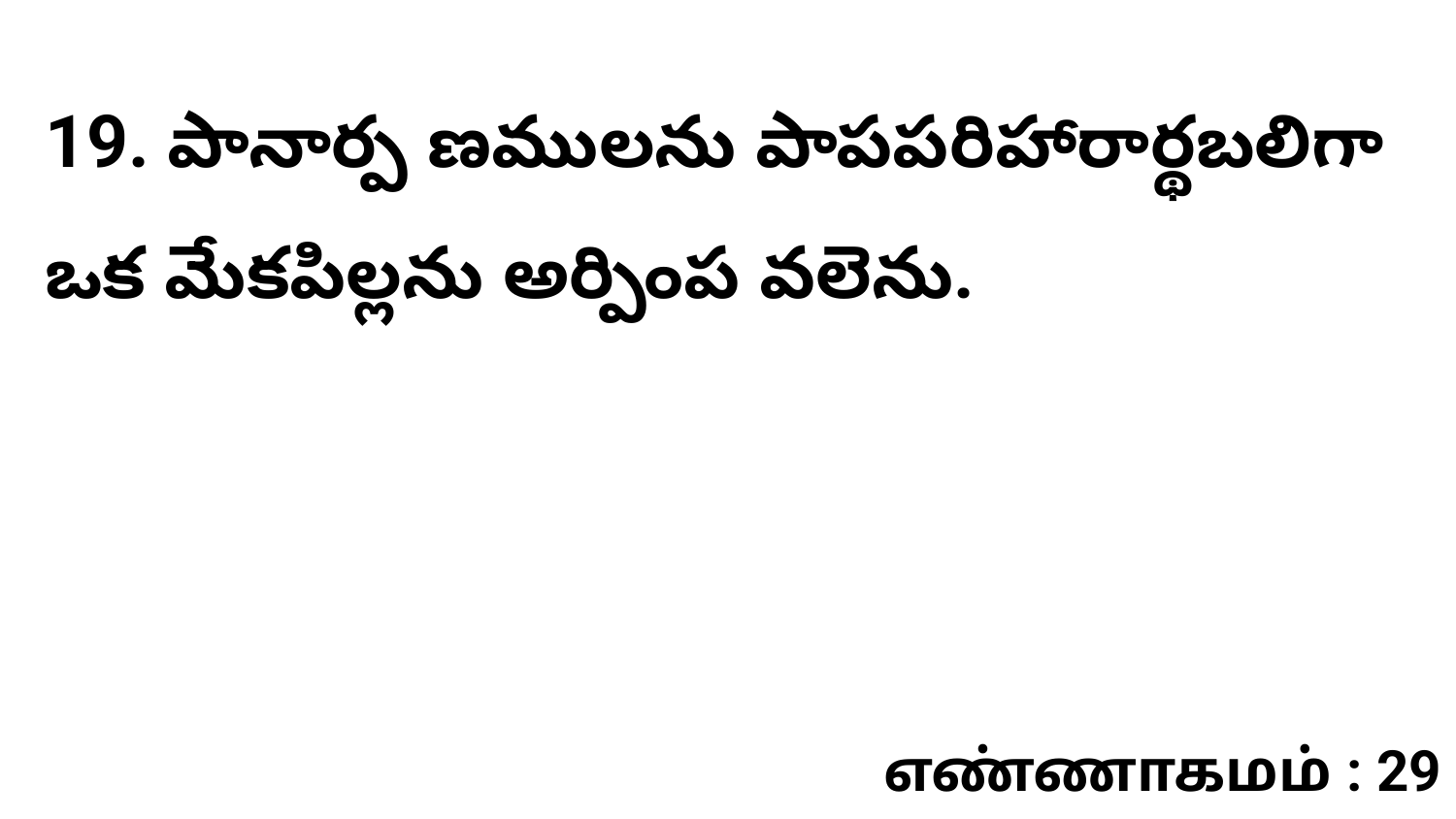

19. పానార్ప ణములను పాపపరిహారార్థబలిగా ఒక మేకపిల్లను అర్పింప వలెను.
எண்ணாகமம் : 29